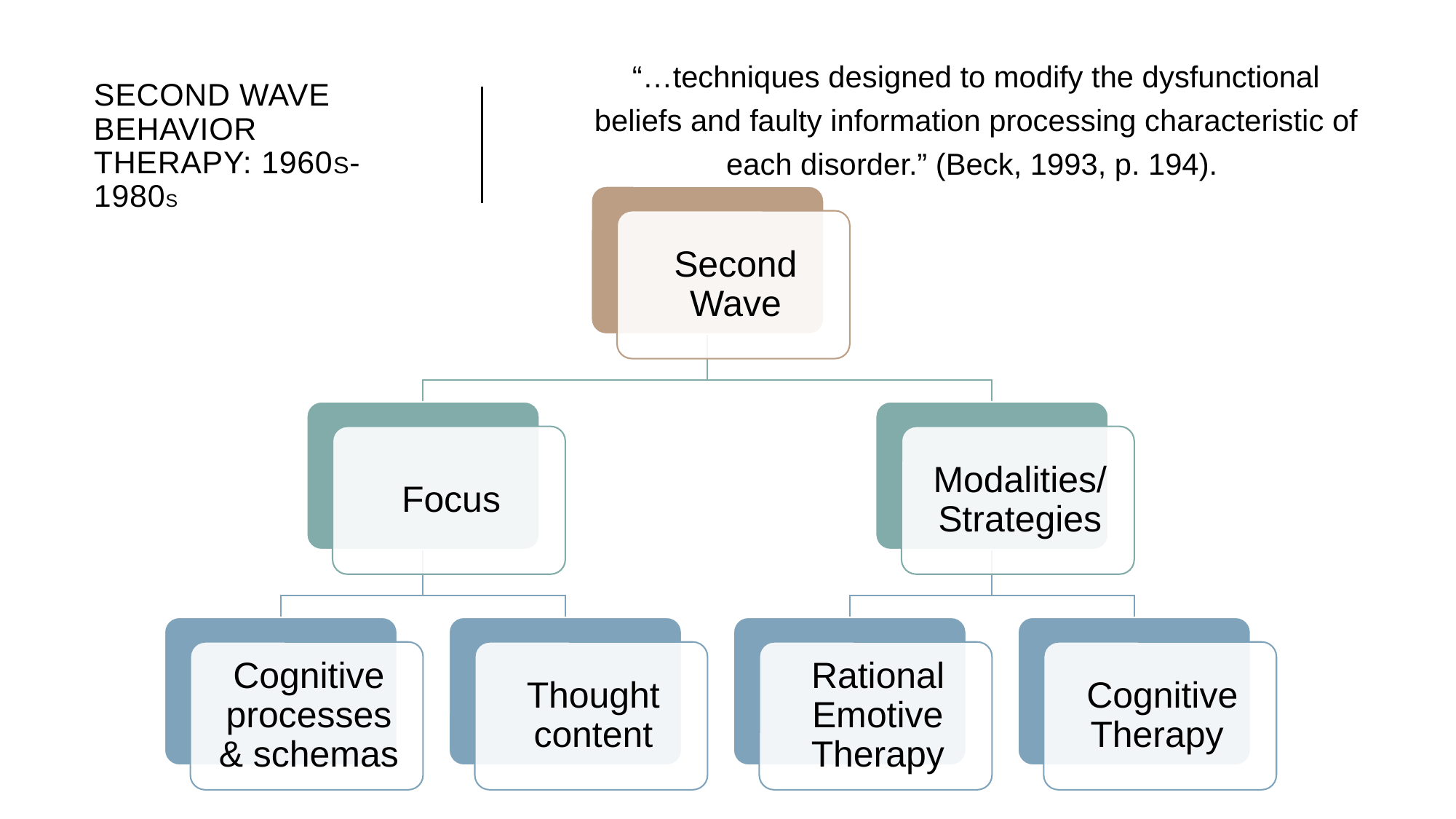

“…techniques designed to modify the dysfunctional beliefs and faulty information processing characteristic of each disorder.” (Beck, 1993, p. 194).

# SEcond WaVE BEHAVIOR THERAPY: 1960s-1980s
Second Wave
Focus
Cognitive processes & schemas
Thought content
Modalities/Strategies
Rational Emotive Therapy
Cognitive Therapy